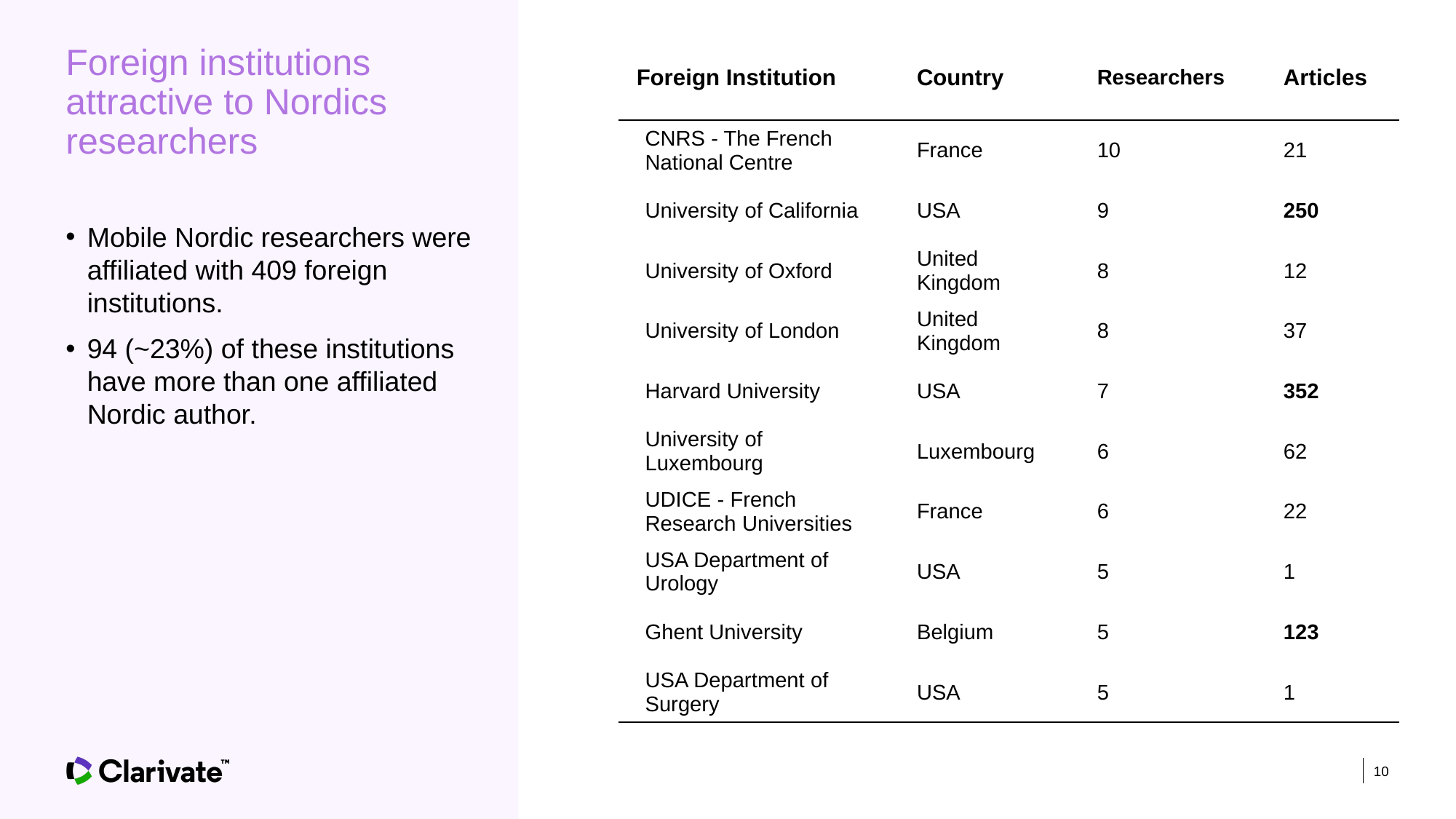

| Foreign Institution | Country | Researchers | Articles |
| --- | --- | --- | --- |
| CNRS - The French National Centre | France | 10 | 21 |
| University of California | USA | 9 | 250 |
| University of Oxford | United Kingdom | 8 | 12 |
| University of London | United Kingdom | 8 | 37 |
| Harvard University | USA | 7 | 352 |
| University of Luxembourg | Luxembourg | 6 | 62 |
| UDICE - French Research Universities | France | 6 | 22 |
| USA Department of Urology | USA | 5 | 1 |
| Ghent University | Belgium | 5 | 123 |
| USA Department of Surgery | USA | 5 | 1 |
# Foreign institutions attractive to Nordics researchers
Mobile Nordic researchers were affiliated with 409 foreign institutions.
94 (~23%) of these institutions have more than one affiliated Nordic author.

10